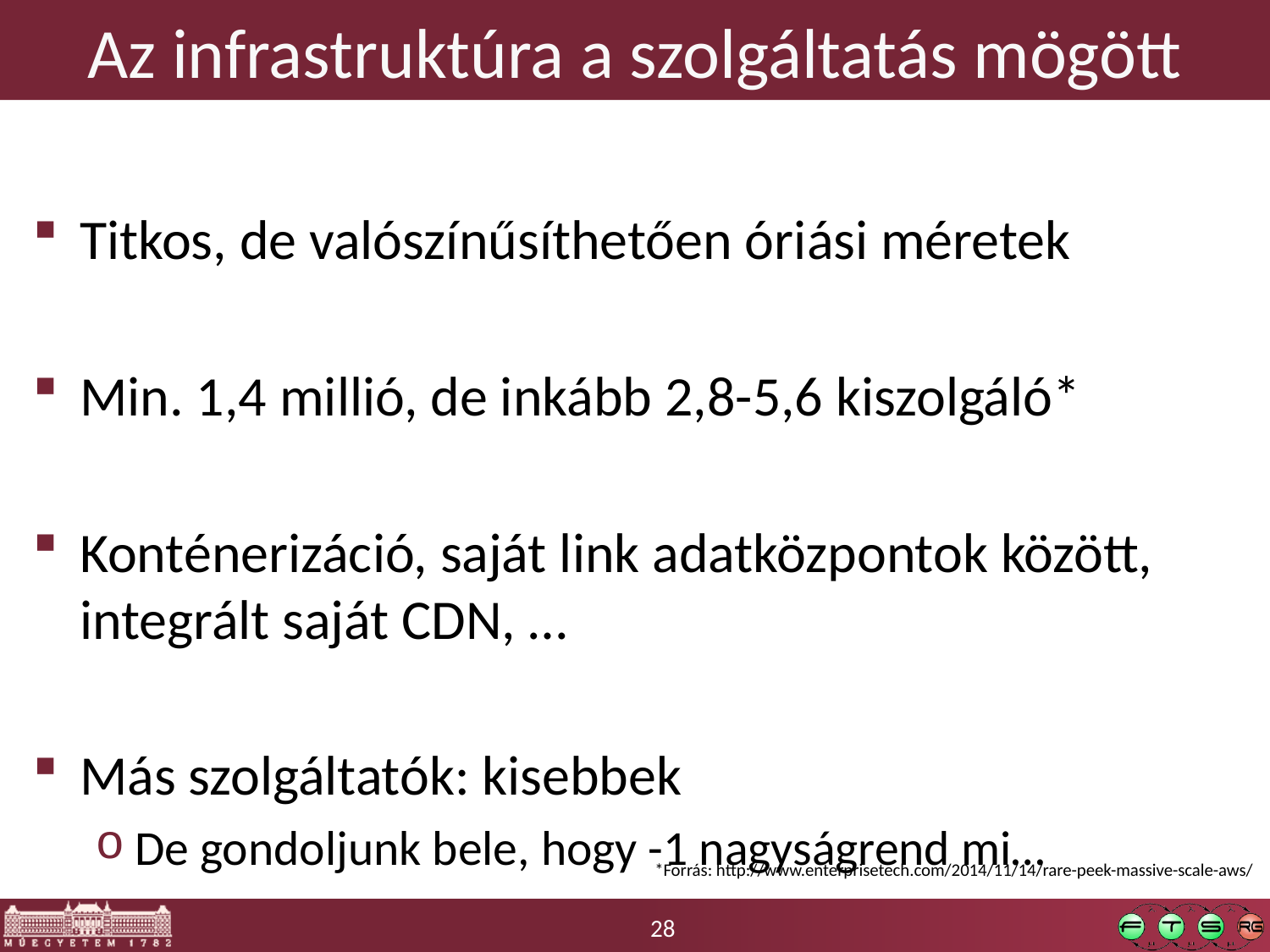

# Az infrastruktúra a szolgáltatás mögött

Titkos, de valószínűsíthetően óriási méretek

Min. 1,4 millió, de inkább 2,8-5,6 kiszolgáló*

Konténerizáció, saját link adatközpontok között, integrált saját CDN, …

Más szolgáltatók: kisebbek
De gondoljunk bele, hogy -1 nagyságrend mi…
*Forrás: http://www.enterprisetech.com/2014/11/14/rare-peek-massive-scale-aws/